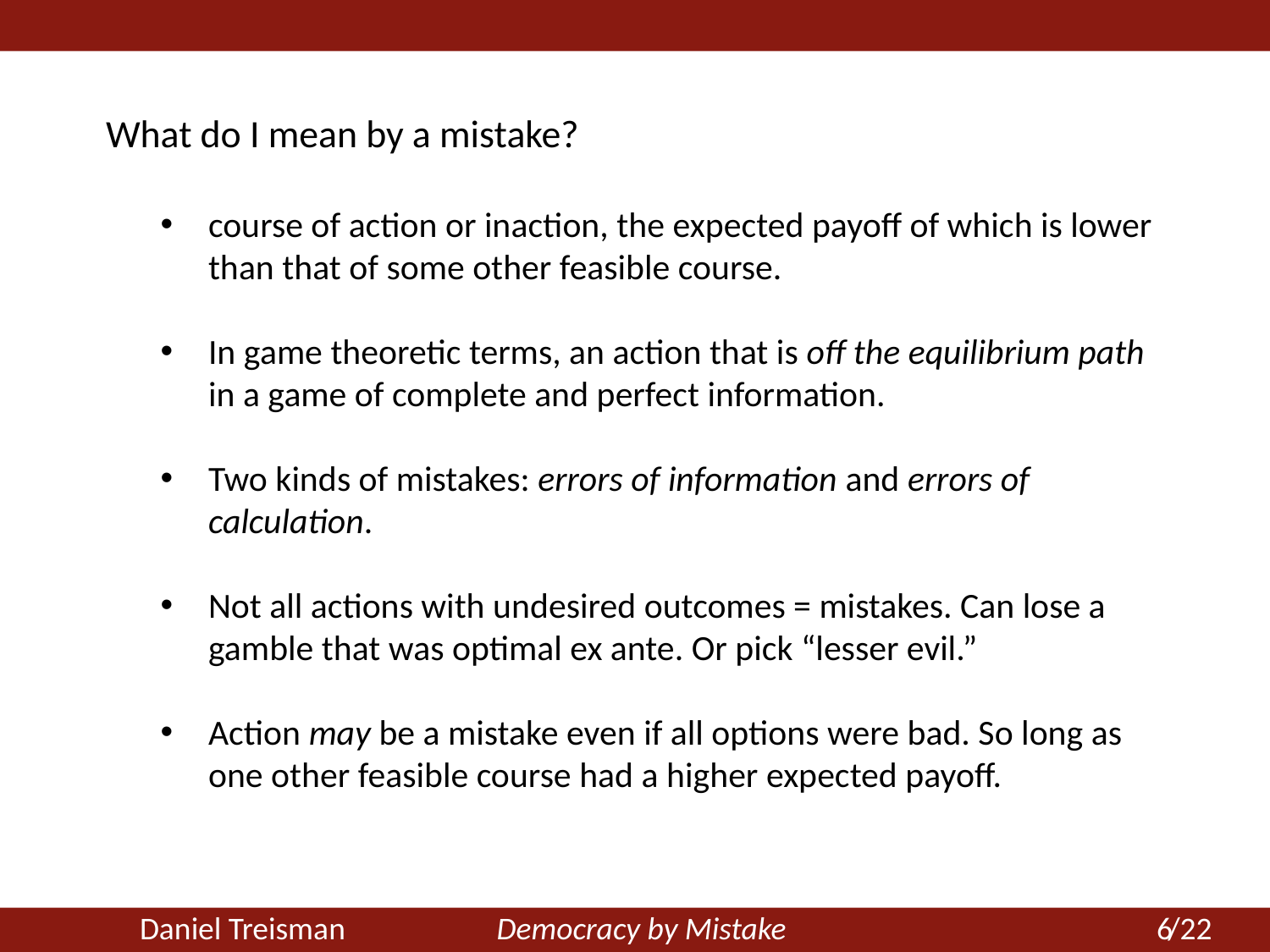

What do I mean by a mistake?

course of action or inaction, the expected payoff of which is lower than that of some other feasible course.

In game theoretic terms, an action that is off the equilibrium path in a game of complete and perfect information.

Two kinds of mistakes: errors of information and errors of calculation.

Not all actions with undesired outcomes = mistakes. Can lose a gamble that was optimal ex ante. Or pick “lesser evil.”

Action may be a mistake even if all options were bad. So long as one other feasible course had a higher expected payoff.

   6
	Daniel Treisman                     Democracy by Mistake                                                     /22